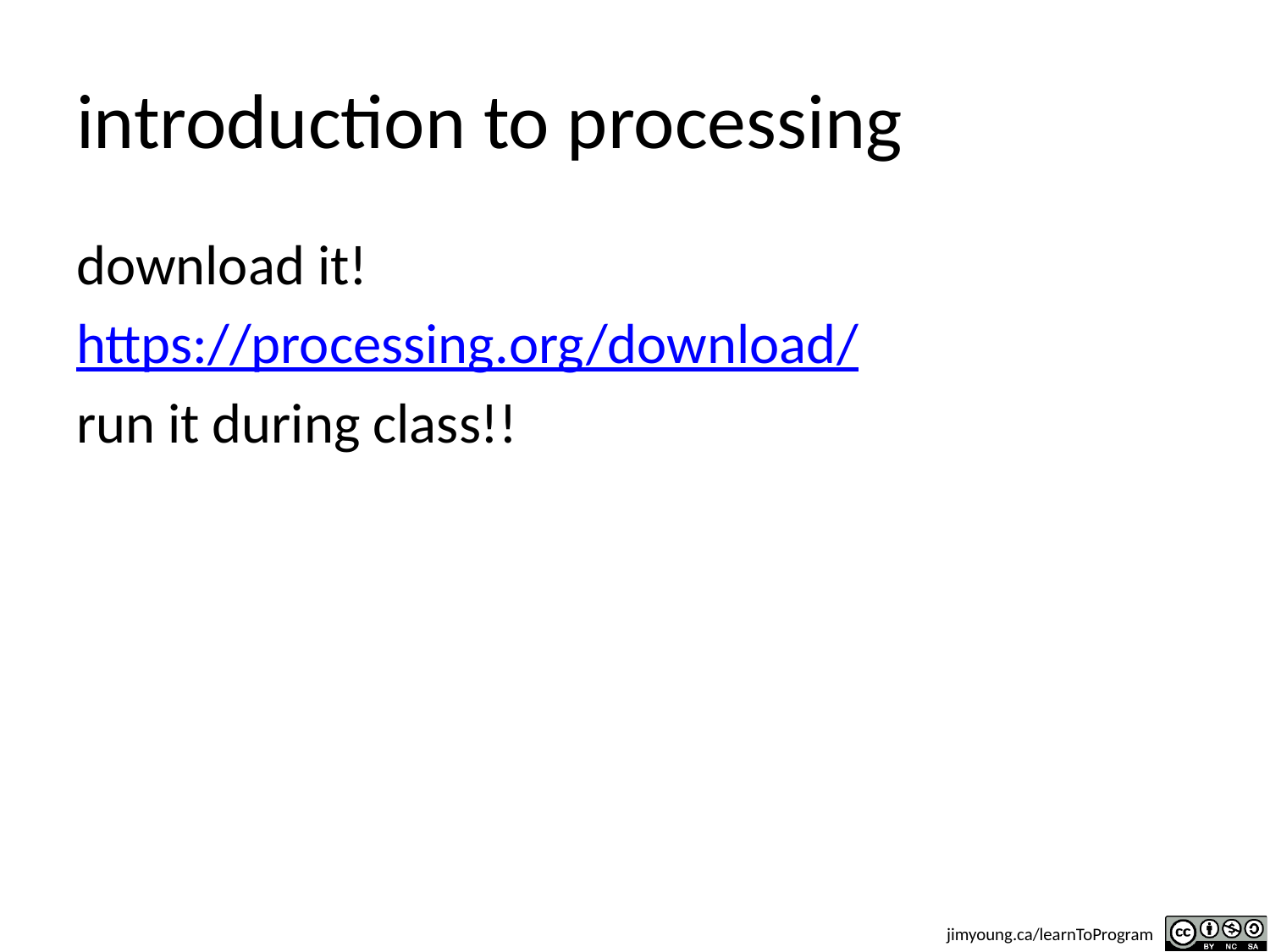

# introduction to processing
download it!
https://processing.org/download/
run it during class!!